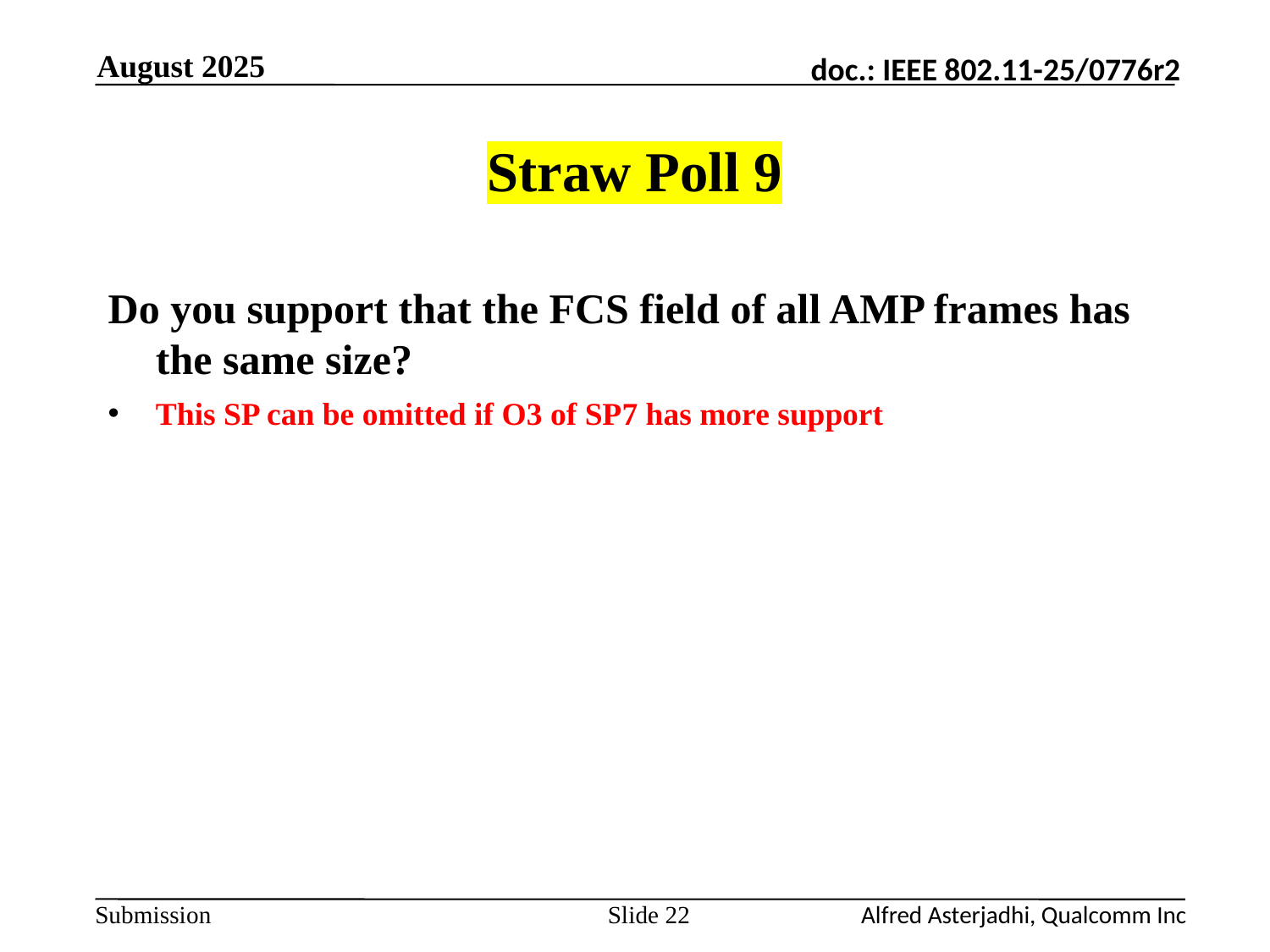

August 2025
# Straw Poll 9
Do you support that the FCS field of all AMP frames has the same size?
This SP can be omitted if O3 of SP7 has more support
Slide 22
Alfred Asterjadhi, Qualcomm Inc